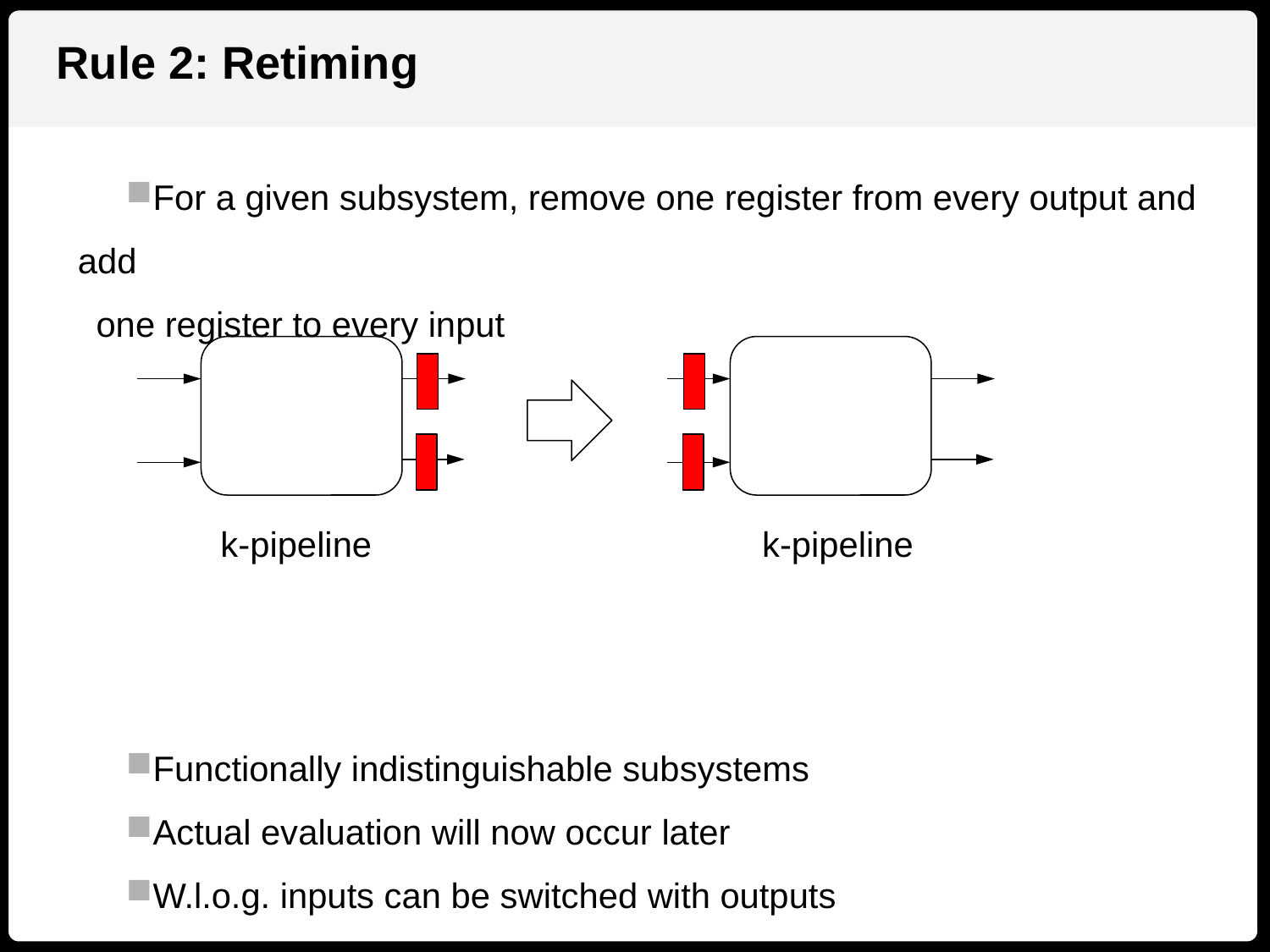

Rule 2: Retiming
For a given subsystem, remove one register from every output and add
	one register to every input

Functionally indistinguishable subsystems
Actual evaluation will now occur later
W.l.o.g. inputs can be switched with outputs

k-pipeline
k-pipeline